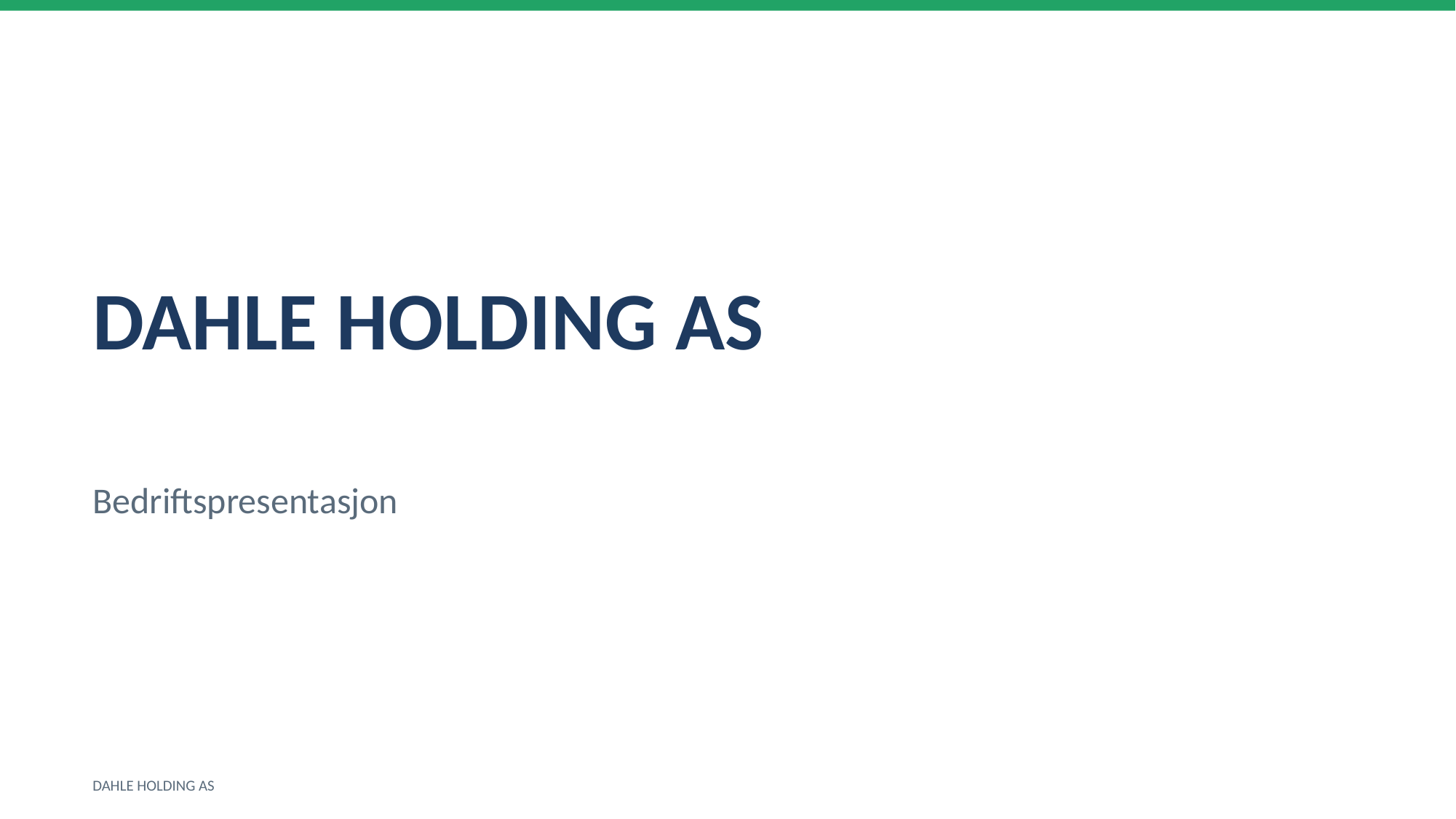

DAHLE HOLDING AS
Bedriftspresentasjon
DAHLE HOLDING AS